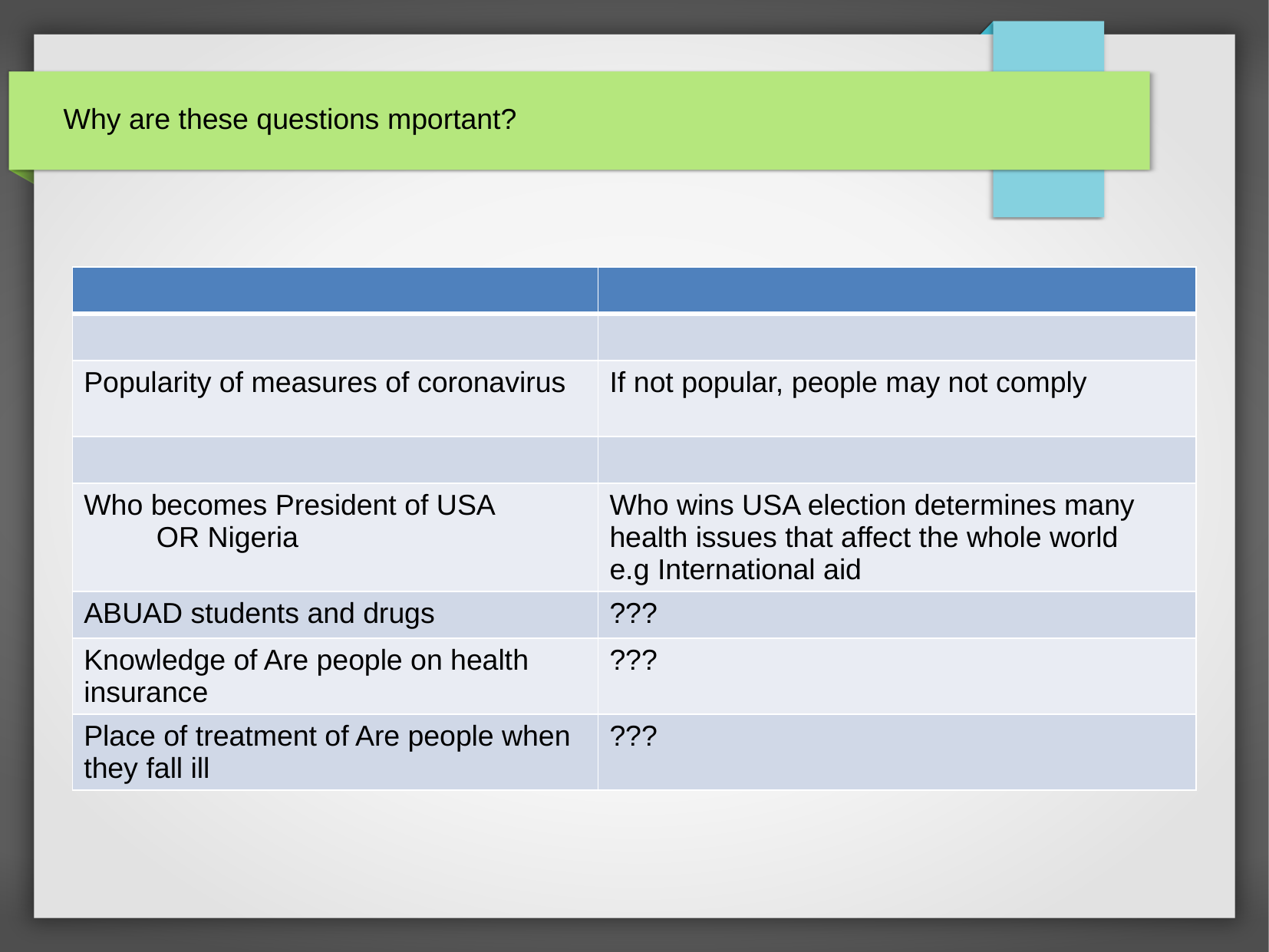

# Why are these questions mportant?

|  |  |
| --- | --- |
|  |  |
| Popularity of measures of coronavirus | If not popular, people may not comply |
|  |  |
| Who becomes President of USA OR Nigeria | Who wins USA election determines many health issues that affect the whole world e.g International aid |
| ABUAD students and drugs | ??? |
| Knowledge of Are people on health insurance | ??? |
| Place of treatment of Are people when they fall ill | ??? |